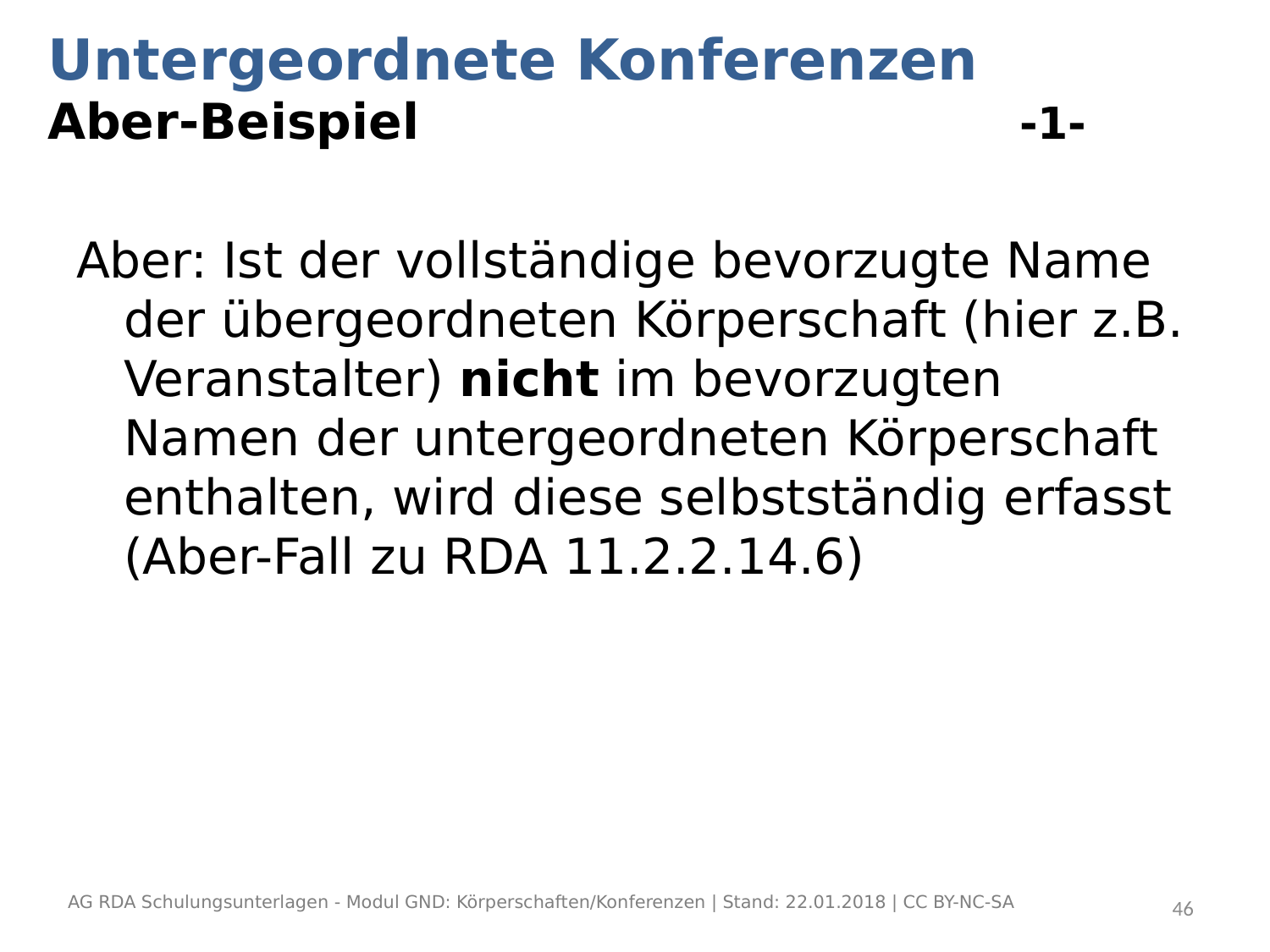

# Untergeordnete Konferenzen Aber-Beispiel                                   -1-
Aber: Ist der vollständige bevorzugte Name der übergeordneten Körperschaft (hier z.B. Veranstalter) nicht im bevorzugten Namen der untergeordneten Körperschaft enthalten, wird diese selbstständig erfasst
(Aber-Fall zu RDA 11.2.2.14.6)

AG RDA Schulungsunterlagen - Modul GND: Körperschaften/Konferenzen | Stand: 22.01.2018 | CC BY-NC-SA
46